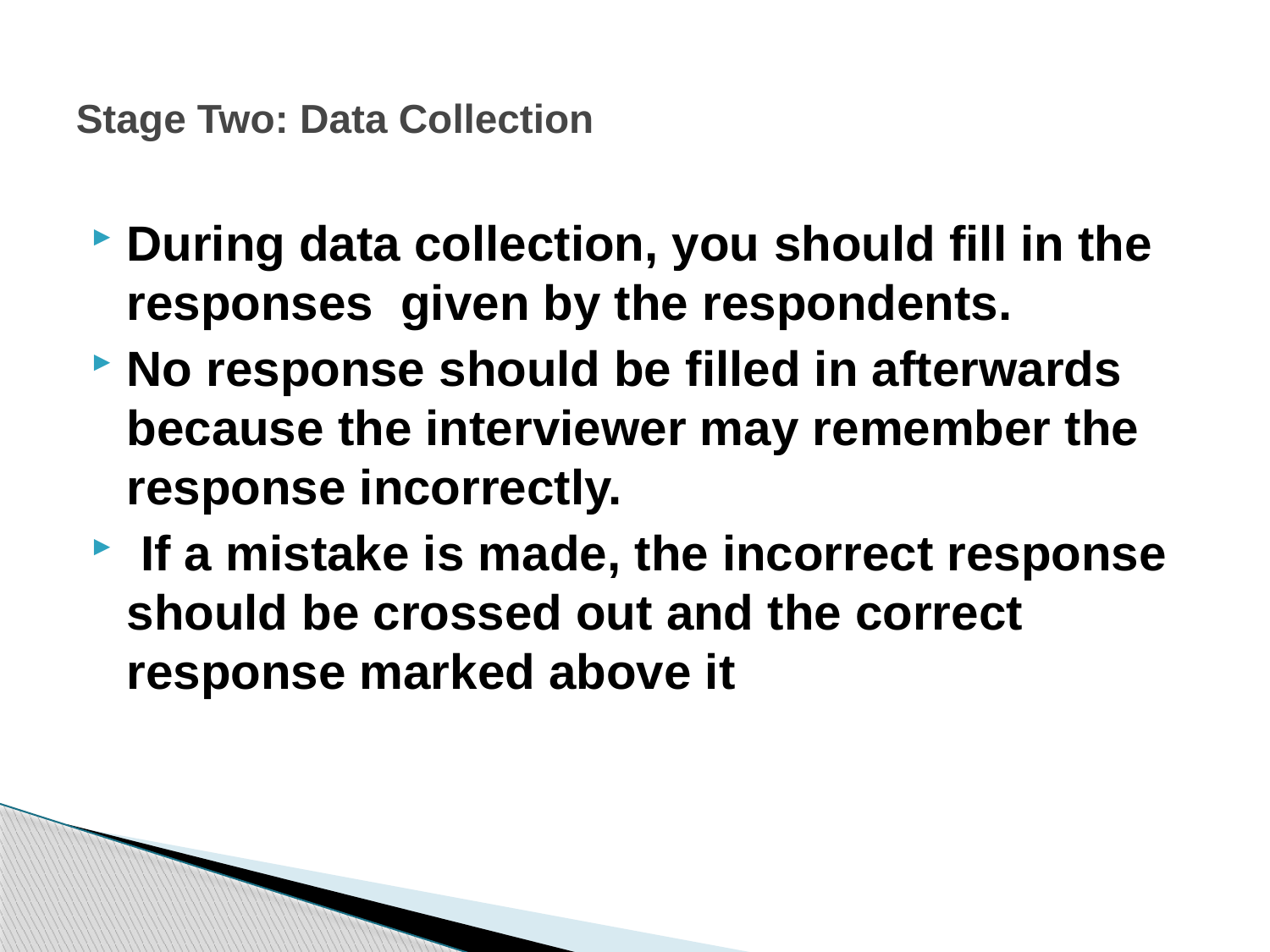

# Stage Two: Data Collection
During data collection, you should fill in the responses  given by the respondents.
No response should be filled in afterwards because the interviewer may remember the
response incorrectly.
 If a mistake is made, the incorrect response should be crossed out and the correct response marked above it